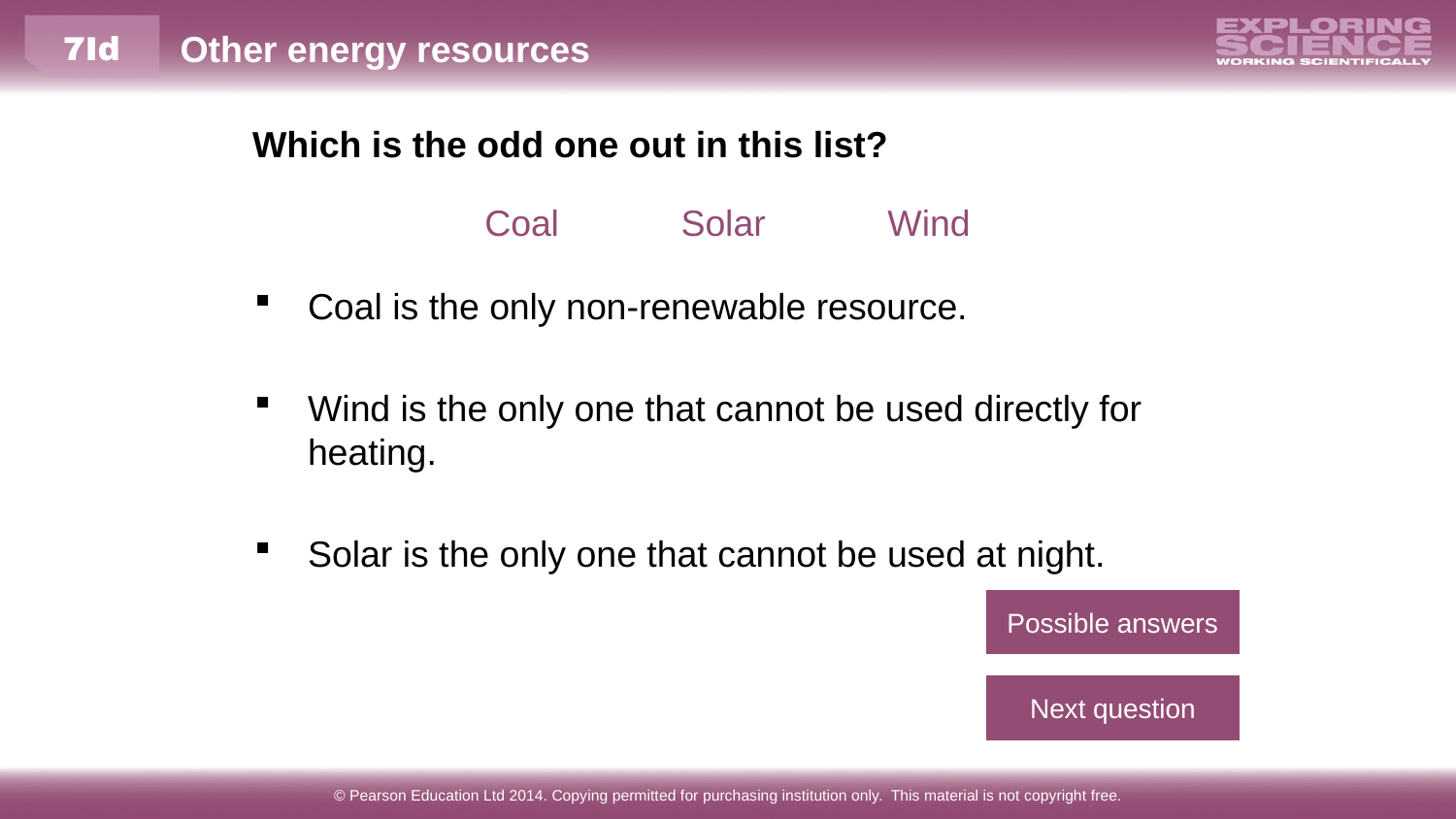

Which is the odd one out in this list?
Coal            Solar            Wind
Coal is the only non-renewable resource.

Wind is the only one that cannot be used directly for heating.

Solar is the only one that cannot be used at night.
Possible answers
Next question
© Pearson Education Ltd 2014. Copying permitted for purchasing institution only.  This material is not copyright free.